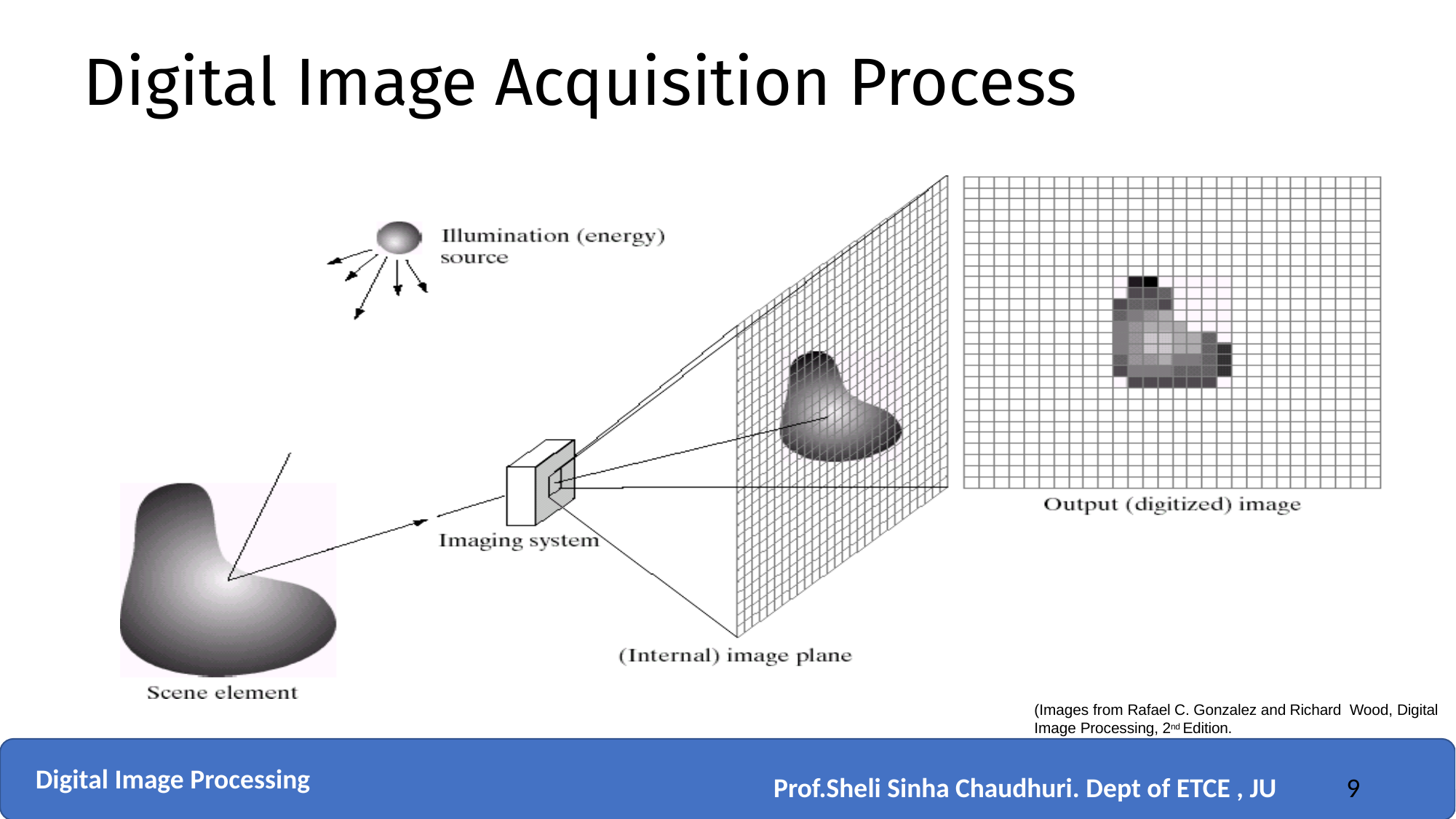

# Digital Image Acquisition Process

(Images from Rafael C. Gonzalez and Richard  Wood, Digital Image Processing, 2nd Edition.